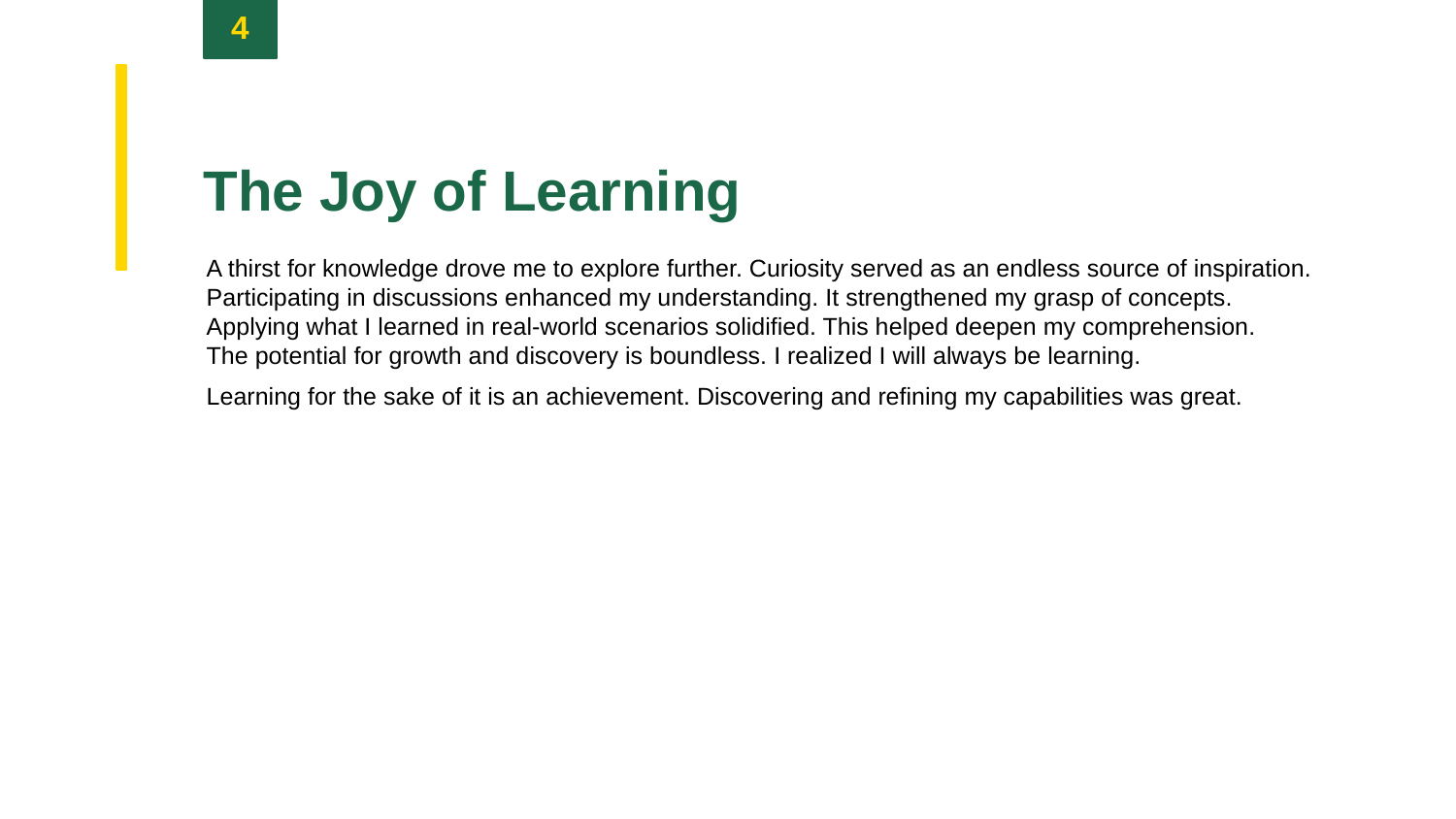

4

The Joy of Learning
A thirst for knowledge drove me to explore further. Curiosity served as an endless source of inspiration.
Participating in discussions enhanced my understanding. It strengthened my grasp of concepts.
Applying what I learned in real-world scenarios solidified. This helped deepen my comprehension.
The potential for growth and discovery is boundless. I realized I will always be learning.
Learning for the sake of it is an achievement. Discovering and refining my capabilities was great.